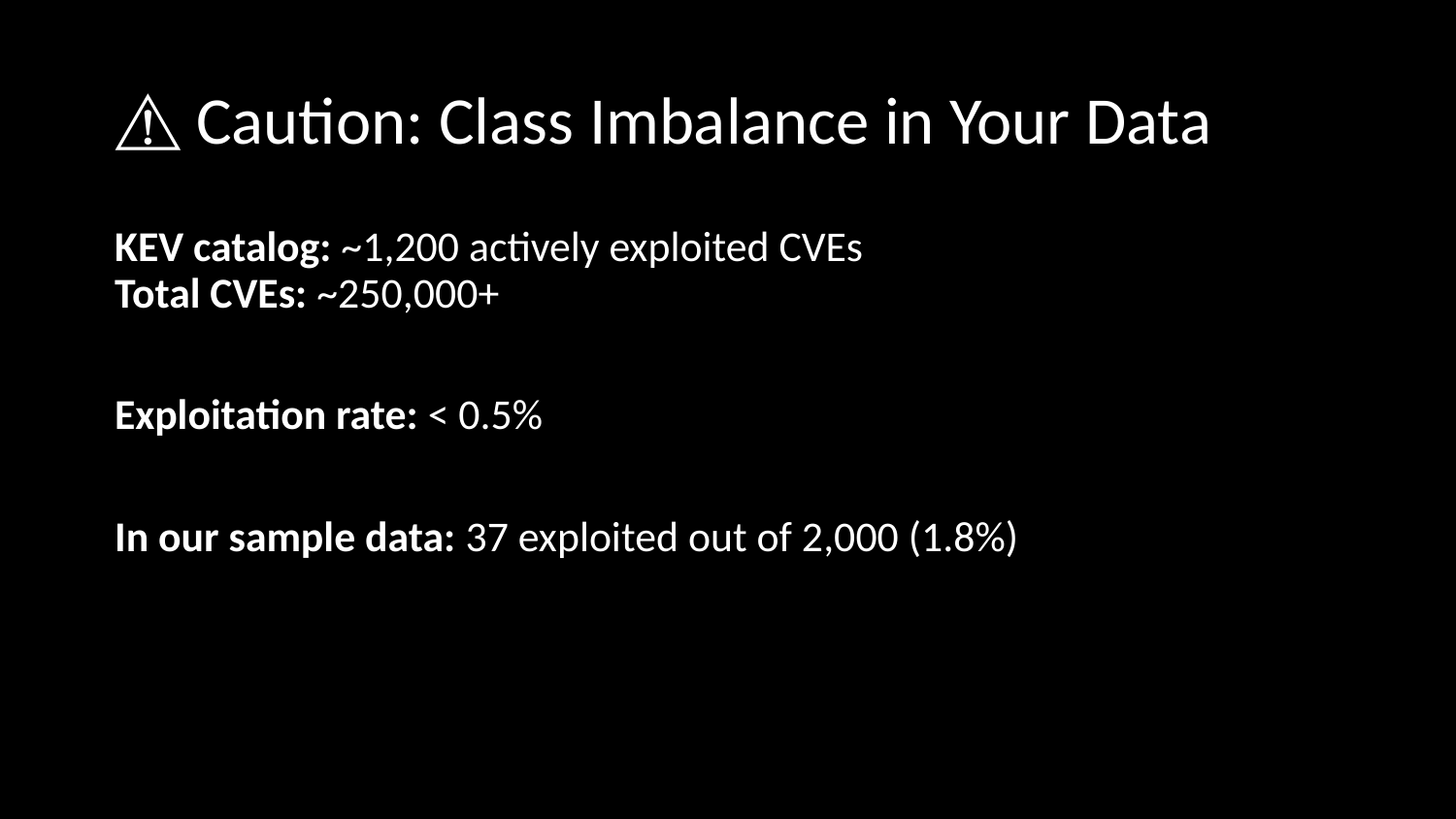

# ⚠️ Caution: Class Imbalance in Your Data
KEV catalog: ~1,200 actively exploited CVEs
Total CVEs: ~250,000+

Exploitation rate: < 0.5%

In our sample data: 37 exploited out of 2,000 (1.8%)